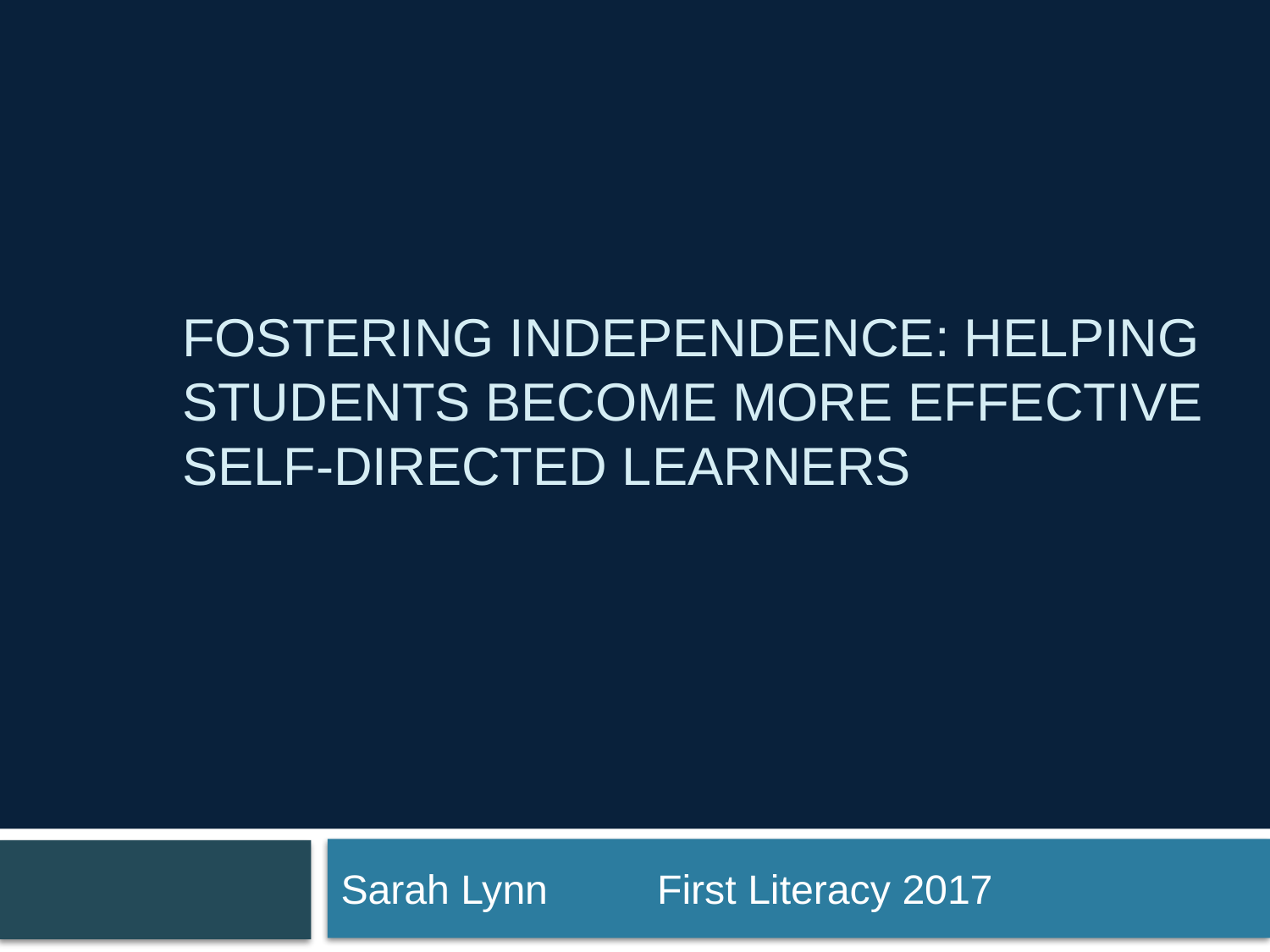

# Fostering Independence: Helping Students Become more effective self-directed learners
Sarah Lynn 			First Literacy 2017